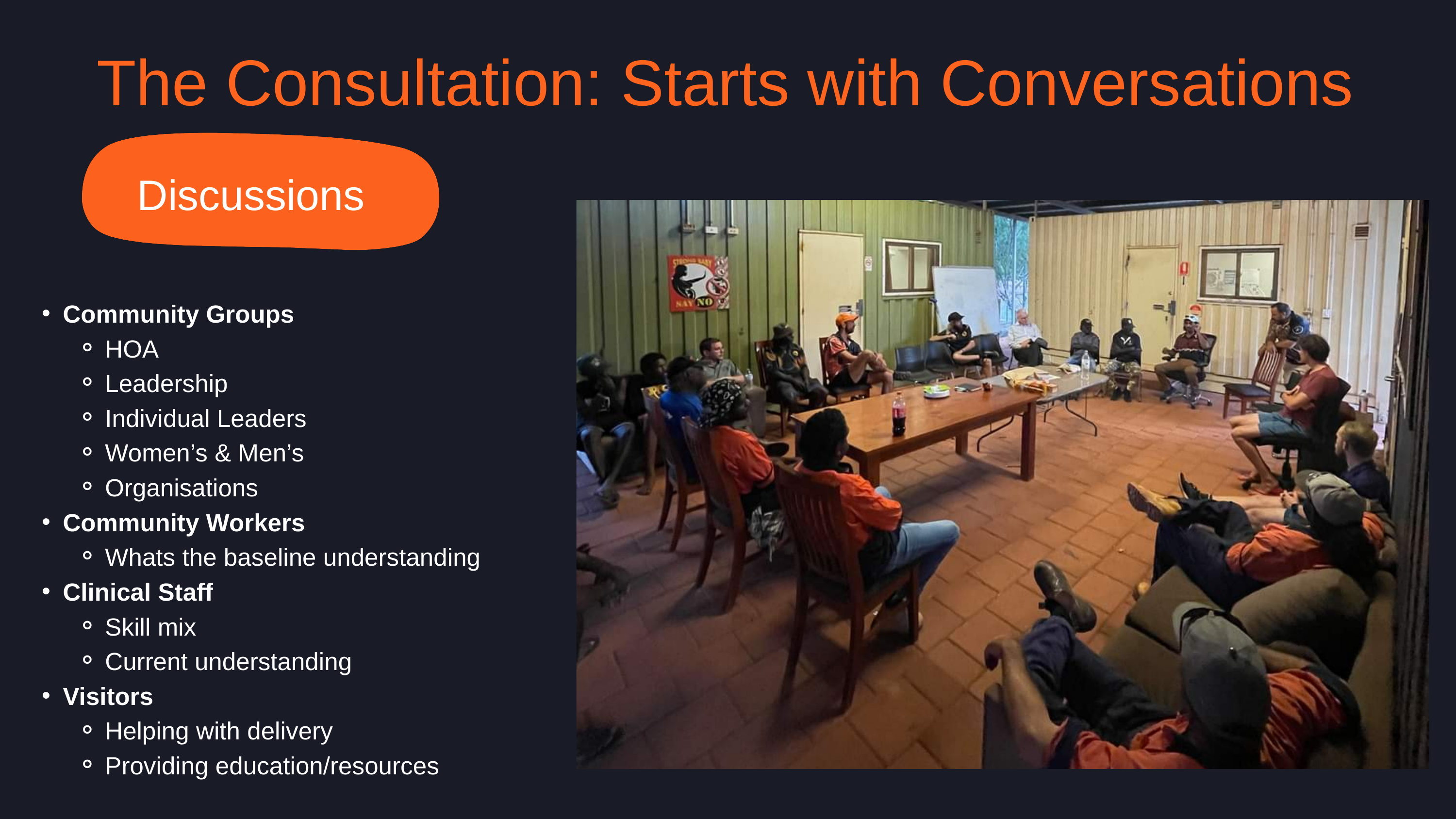

The Consultation: Starts with Conversations

Discussions

Community Groups
HOA
Leadership
Individual Leaders
Women’s & Men’s
Organisations
Community Workers
Whats the baseline understanding
Clinical Staff
Skill mix
Current understanding
Visitors
Helping with delivery
Providing education/resources